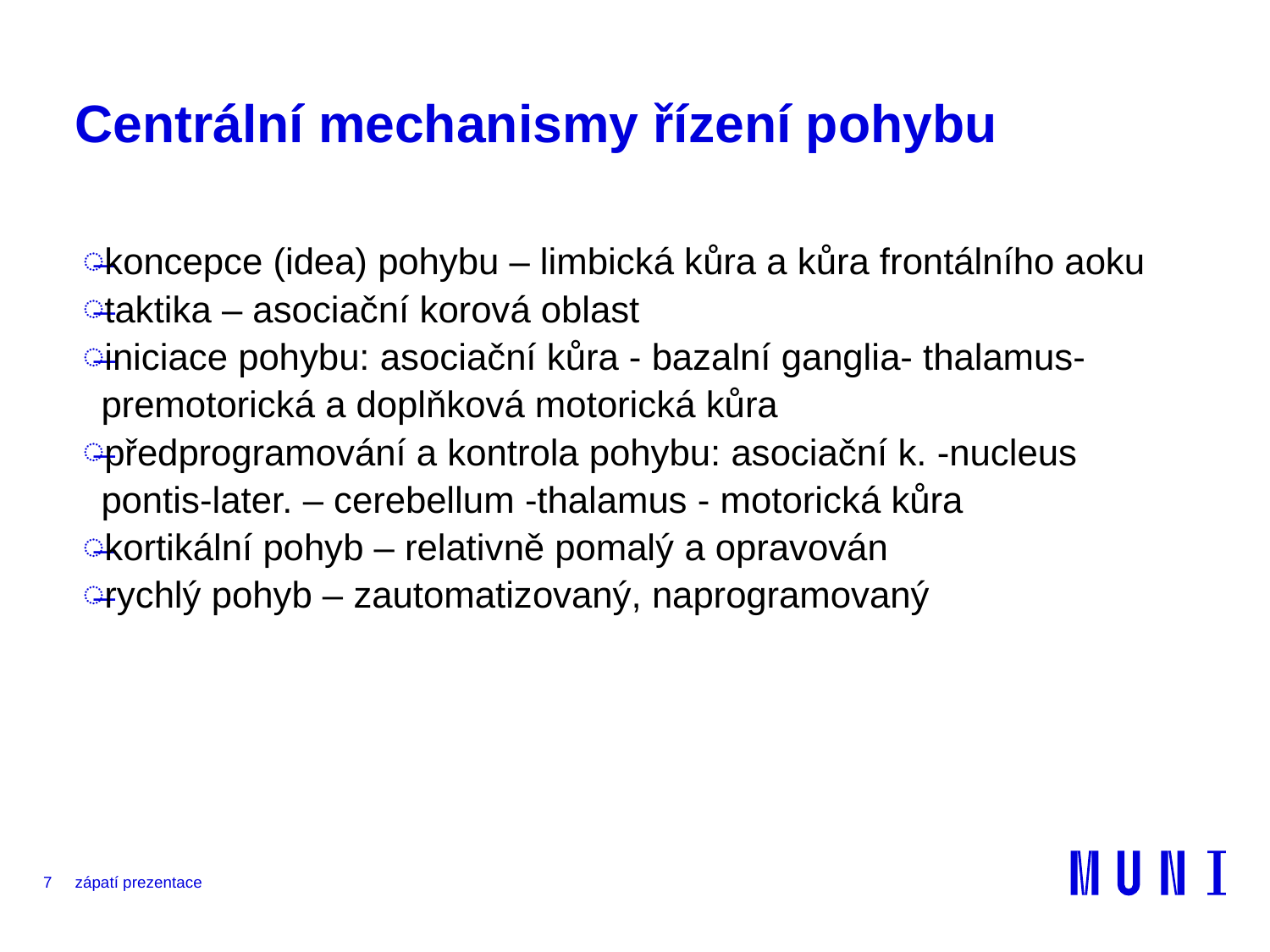

# Centrální mechanismy řízení pohybu
koncepce (idea) pohybu – limbická kůra a kůra frontálního aoku
taktika – asociační korová oblast
iniciace pohybu: asociační kůra - bazalní ganglia- thalamus-premotorická a doplňková motorická kůra
předprogramování a kontrola pohybu: asociační k. -nucleus pontis-later. – cerebellum -thalamus - motorická kůra
kortikální pohyb – relativně pomalý a opravován
rychlý pohyb – zautomatizovaný, naprogramovaný
7
zápatí prezentace